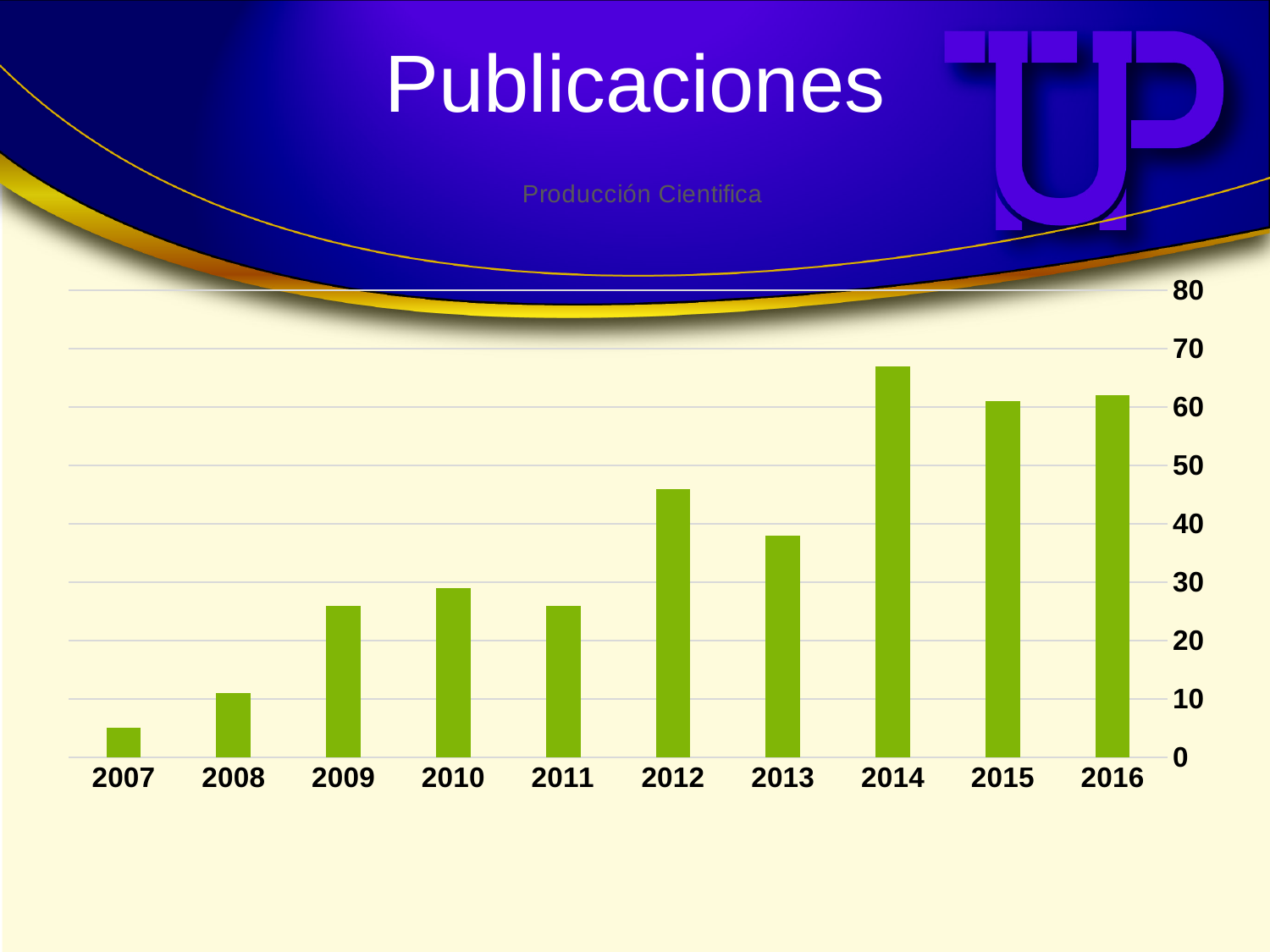

# Publicaciones

### Chart: Producción Cientifica

| Category |  |
|---|---|
| 2016 | 62.0 |
| 2015 | 61.0 |
| 2014 | 67.0 |
| 2013 | 38.0 |
| 2012 | 46.0 |
| 2011 | 26.0 |
| 2010 | 29.0 |
| 2009 | 26.0 |
| 2008 | 11.0 |
| 2007 | 5.0 |